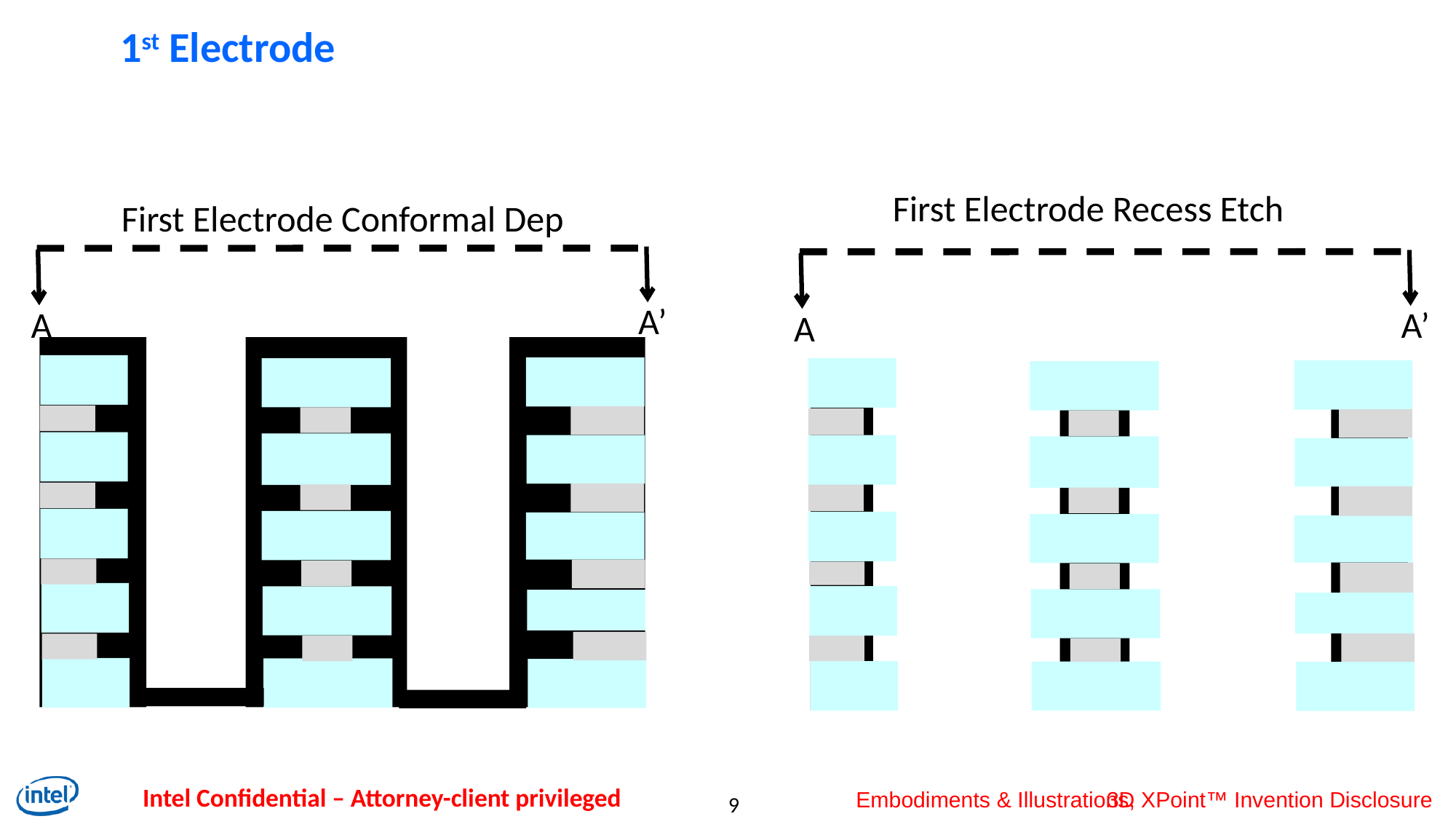

# 1st Electrode
First Electrode Recess Etch
First Electrode Conformal Dep
A’
A
A’
A